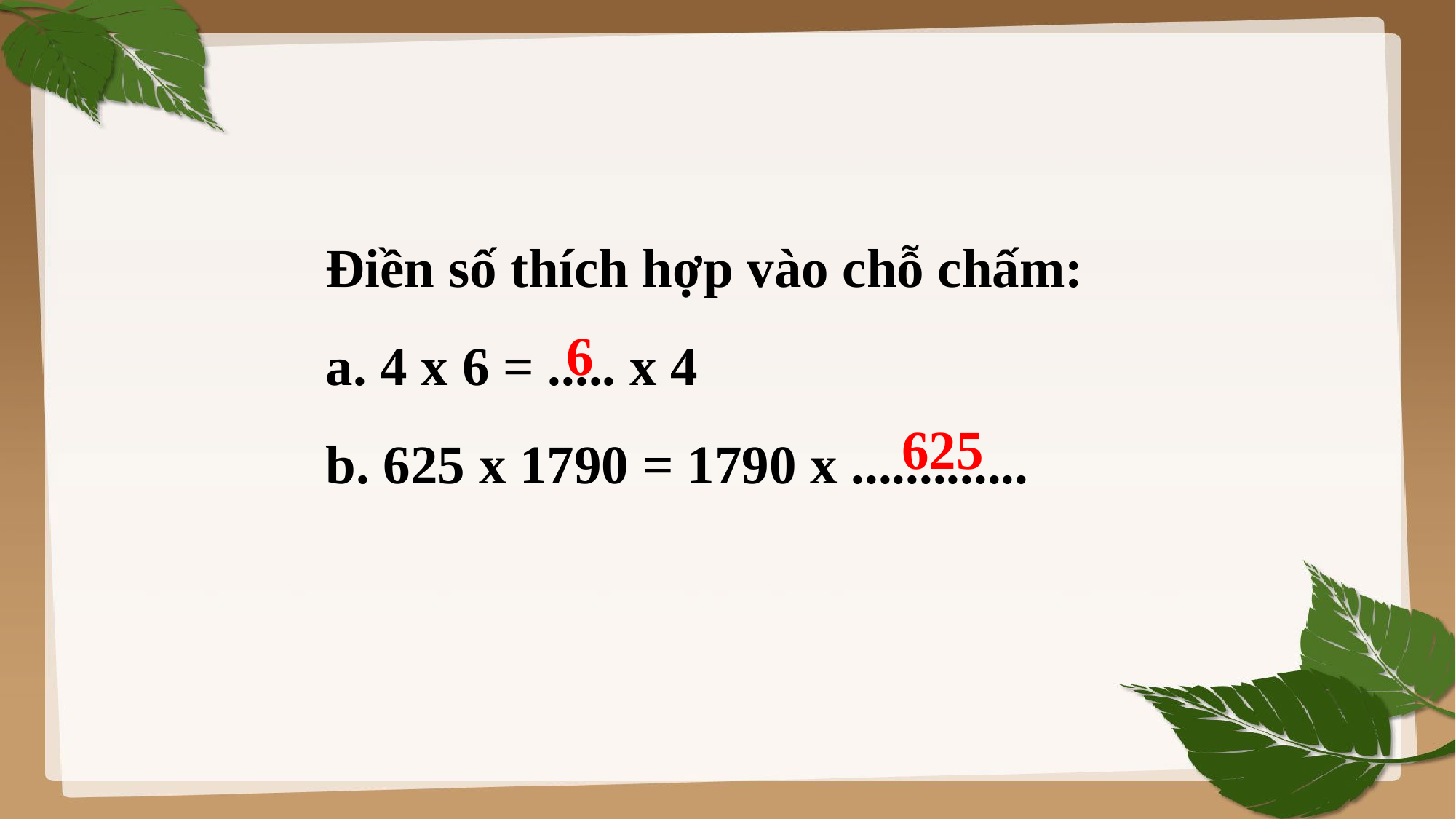

Điền số thích hợp vào chỗ chấm:
a. 4 x 6 = ..... x 4
b. 625 x 1790 = 1790 x .............
6
625